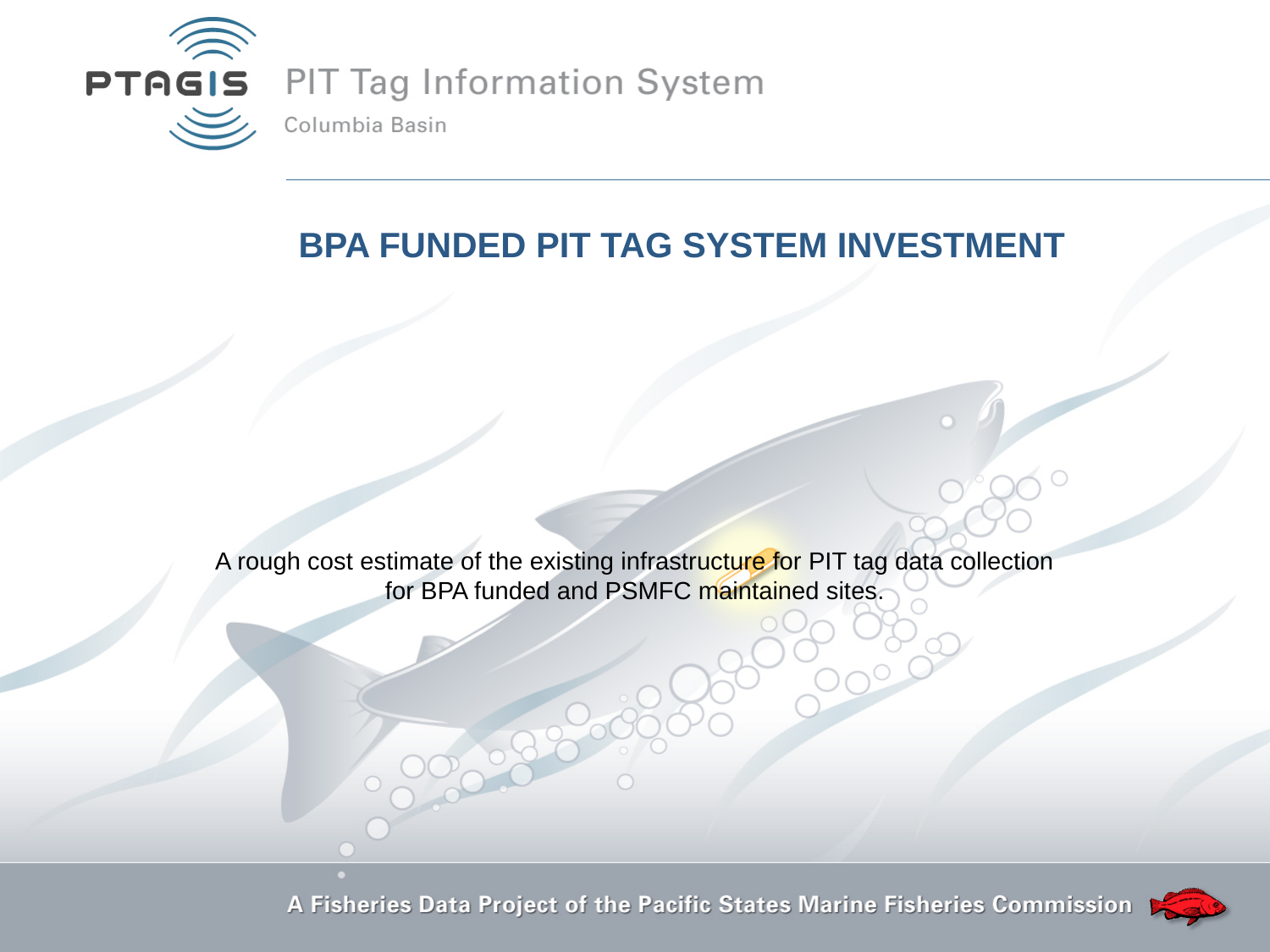

# BPA FUNDED PIT TAG SYSTEM INVESTMENT
A rough cost estimate of the existing infrastructure for PIT tag data collection for BPA funded and PSMFC maintained sites.